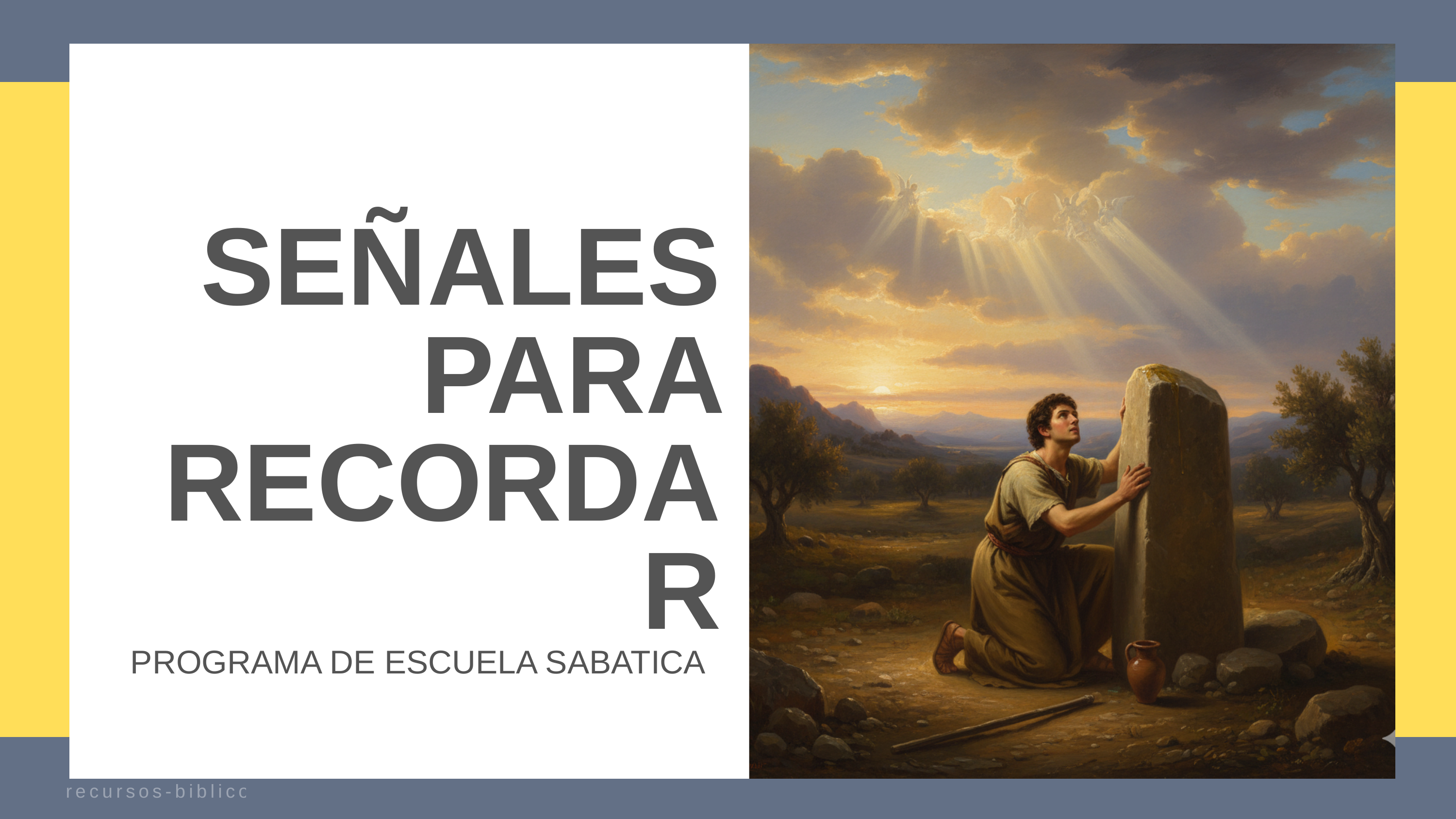

SEÑALES PARA RECORDAR
PROGRAMA DE ESCUELA SABATICA
recursos-biblicos.com